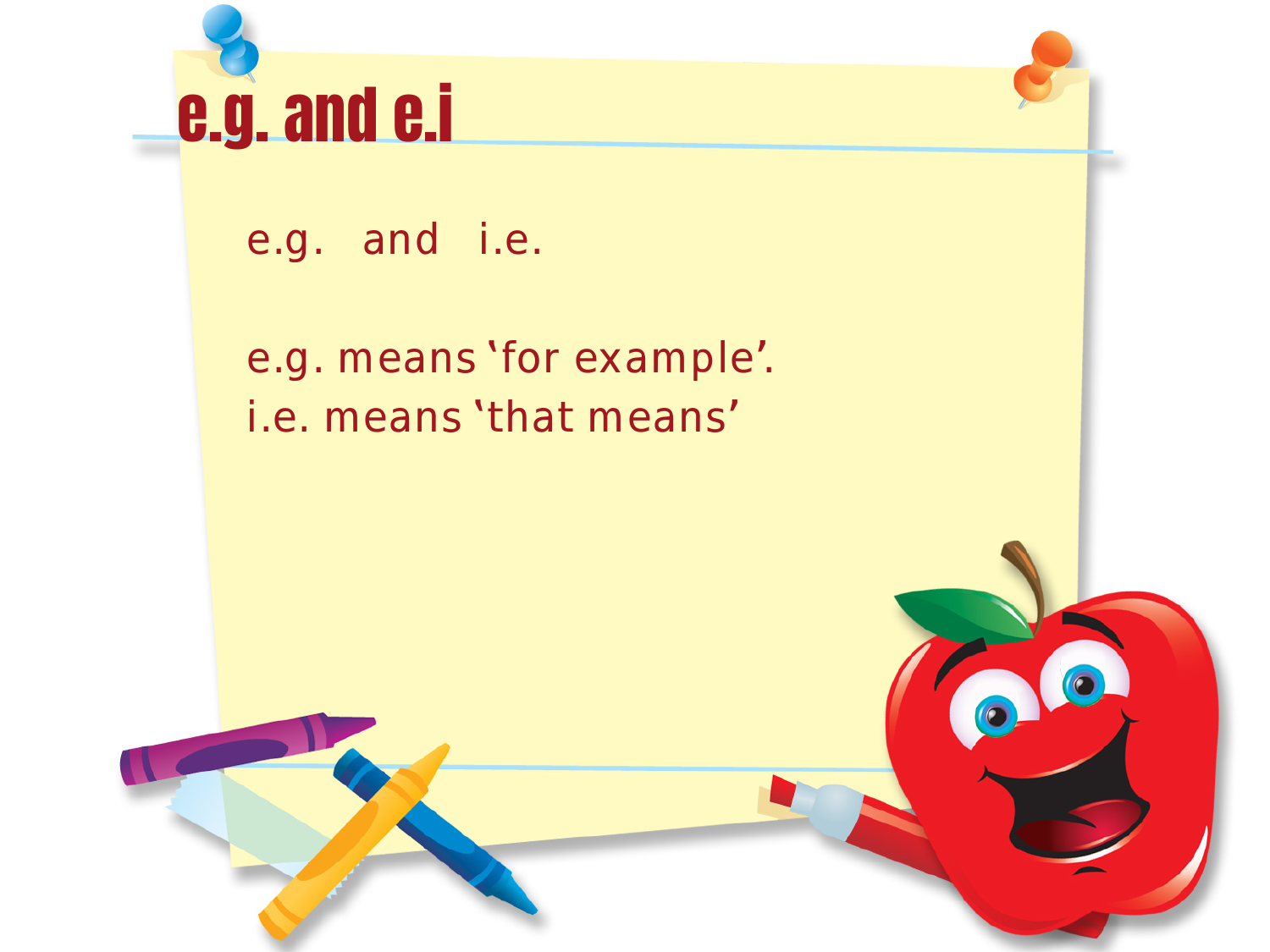

e.g. and e.i

e.g.   and   i.e.

e.g. means ‘for example’.
i.e. means ‘that means’